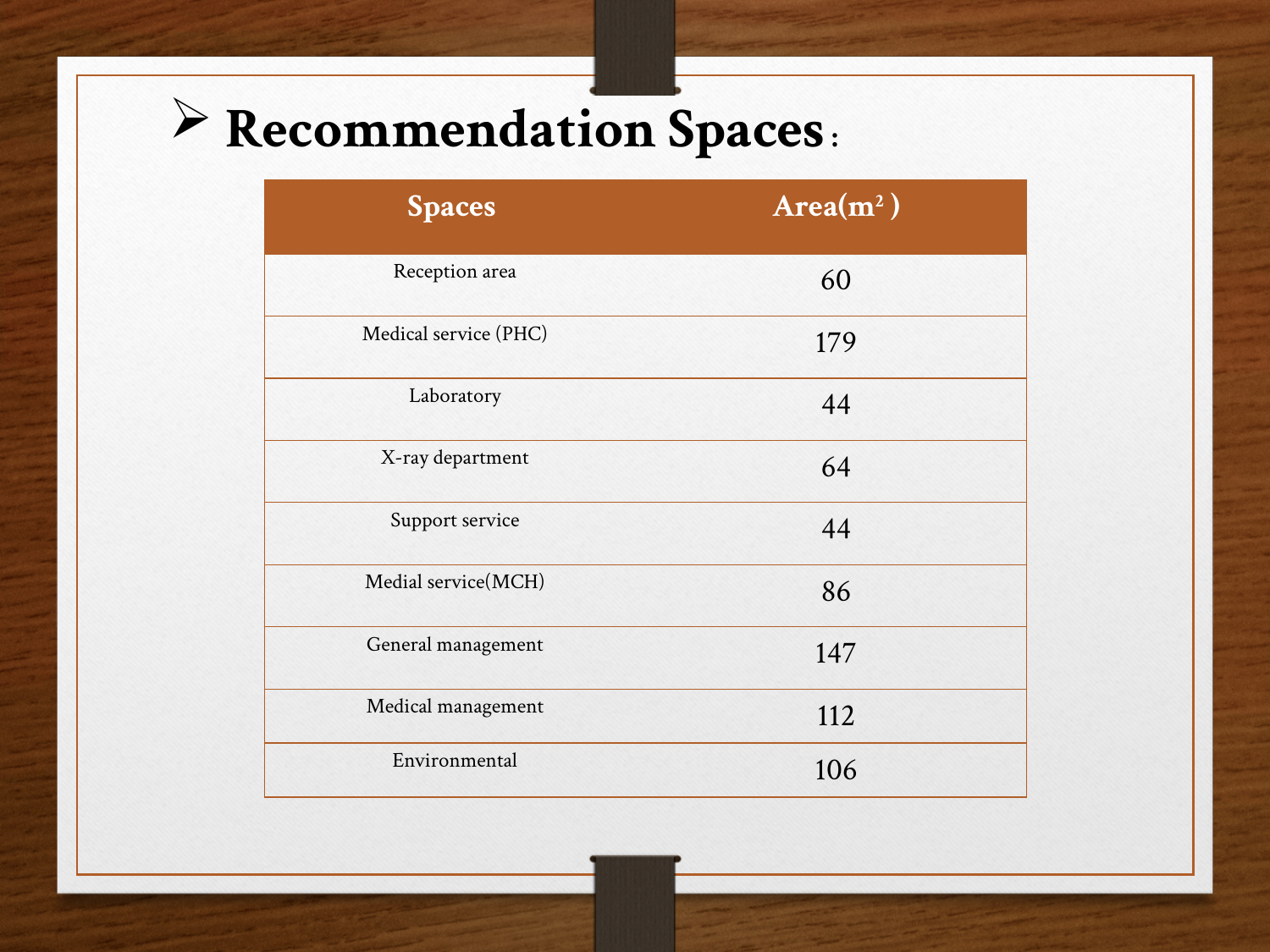

Recommendation Spaces :
| Spaces | Area(m2 ) |
| --- | --- |
| Reception area | 60 |
| Medical service (PHC) | 179 |
| Laboratory | 44 |
| X-ray department | 64 |
| Support service | 44 |
| Medial service(MCH) | 86 |
| General management | 147 |
| Medical management | 112 |
| Environmental | 106 |